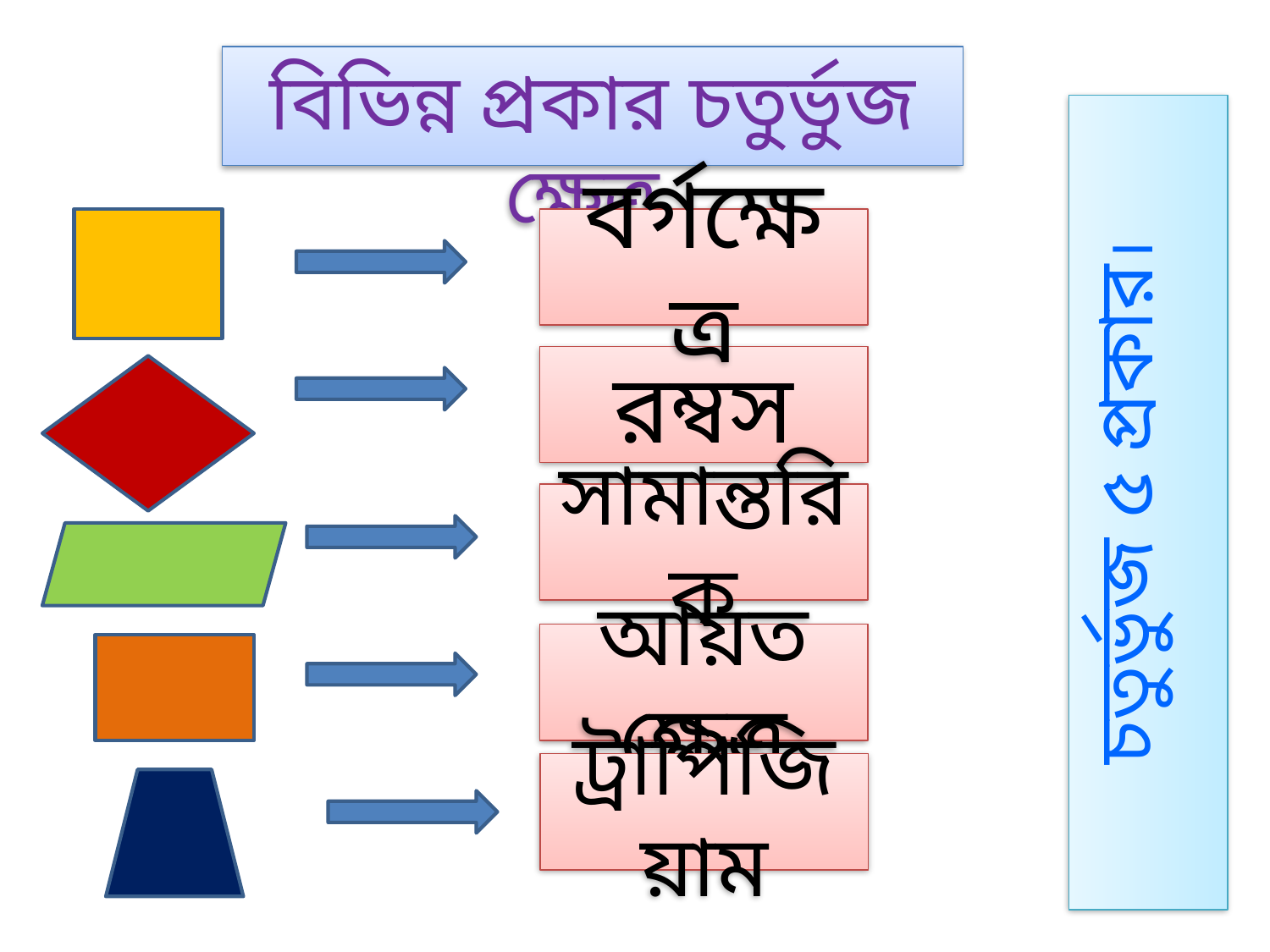

বিভিন্ন প্রকার চতুর্ভুজ ক্ষেত্র

বর্গক্ষেত্র

রম্বস

চতুর্ভুজ ৫ প্রকার।
সামান্তরিক

আয়তক্ষেত্র

ট্রাপিজিয়াম